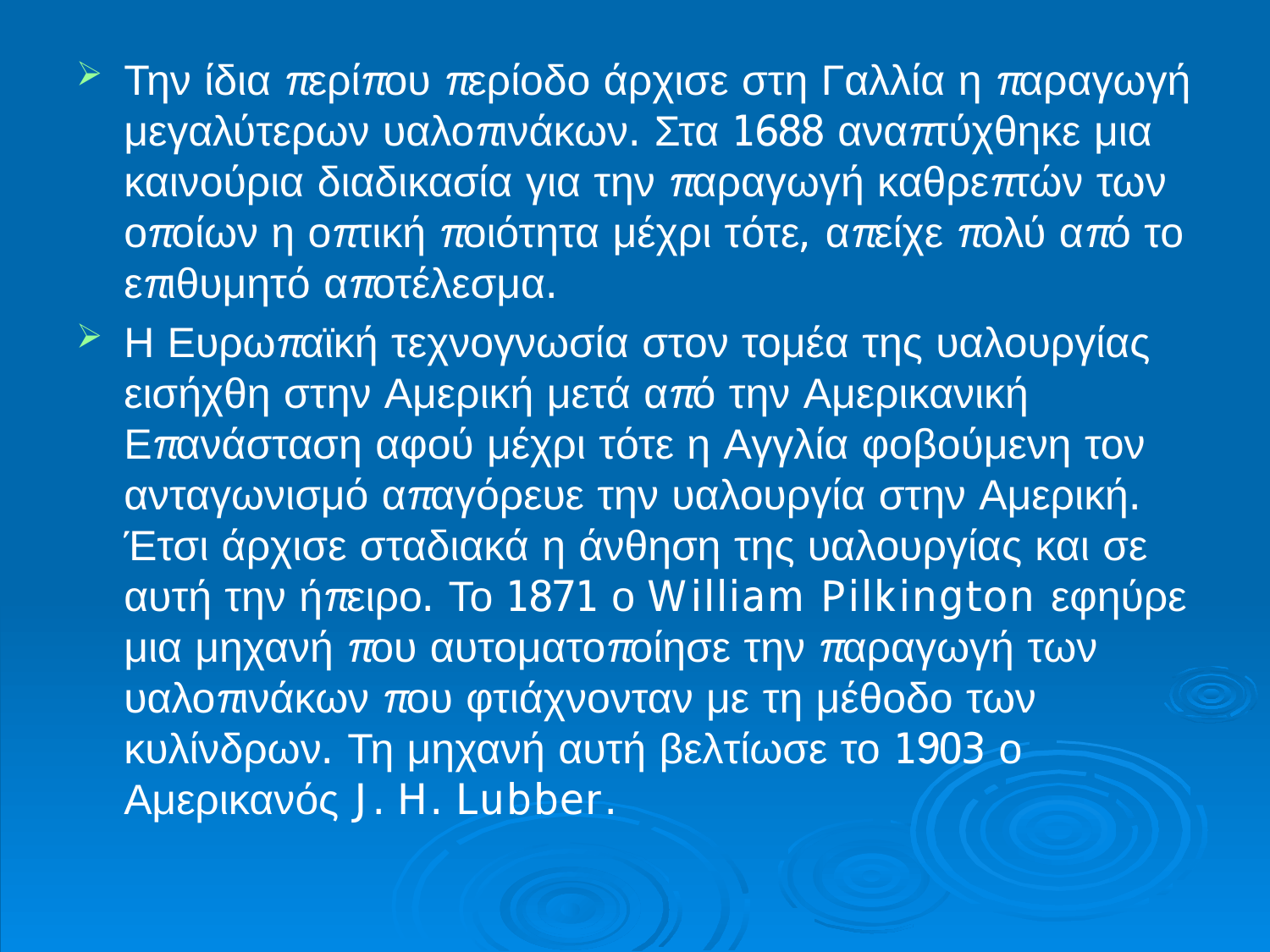

Την ίδια περίπου περίοδο άρχισε στη Γαλλία η παραγωγή μεγαλύτερων υαλοπινάκων. Στα 1688 αναπτύχθηκε μια καινούρια διαδικασία για την παραγωγή καθρεπτών των οποίων η οπτική ποιότητα μέχρι τότε, απείχε πολύ από το επιθυμητό αποτέλεσμα.
Η Ευρωπαϊκή τεχνογνωσία στον τομέα της υαλουργίας εισήχθη στην Αμερική μετά από την Αμερικανική Επανάσταση αφού μέχρι τότε η Αγγλία φοβούμενη τον ανταγωνισμό απαγόρευε την υαλουργία στην Αμερική. Έτσι άρχισε σταδιακά η άνθηση της υαλουργίας και σε αυτή την ήπειρο. Το 1871 ο William Pilkington εφηύρε μια μηχανή που αυτοματοποίησε την παραγωγή των υαλοπινάκων που φτιάχνονταν με τη μέθοδο των κυλίνδρων. Τη μηχανή αυτή βελτίωσε το 1903 ο Αμερικανός J. H. Lubber.